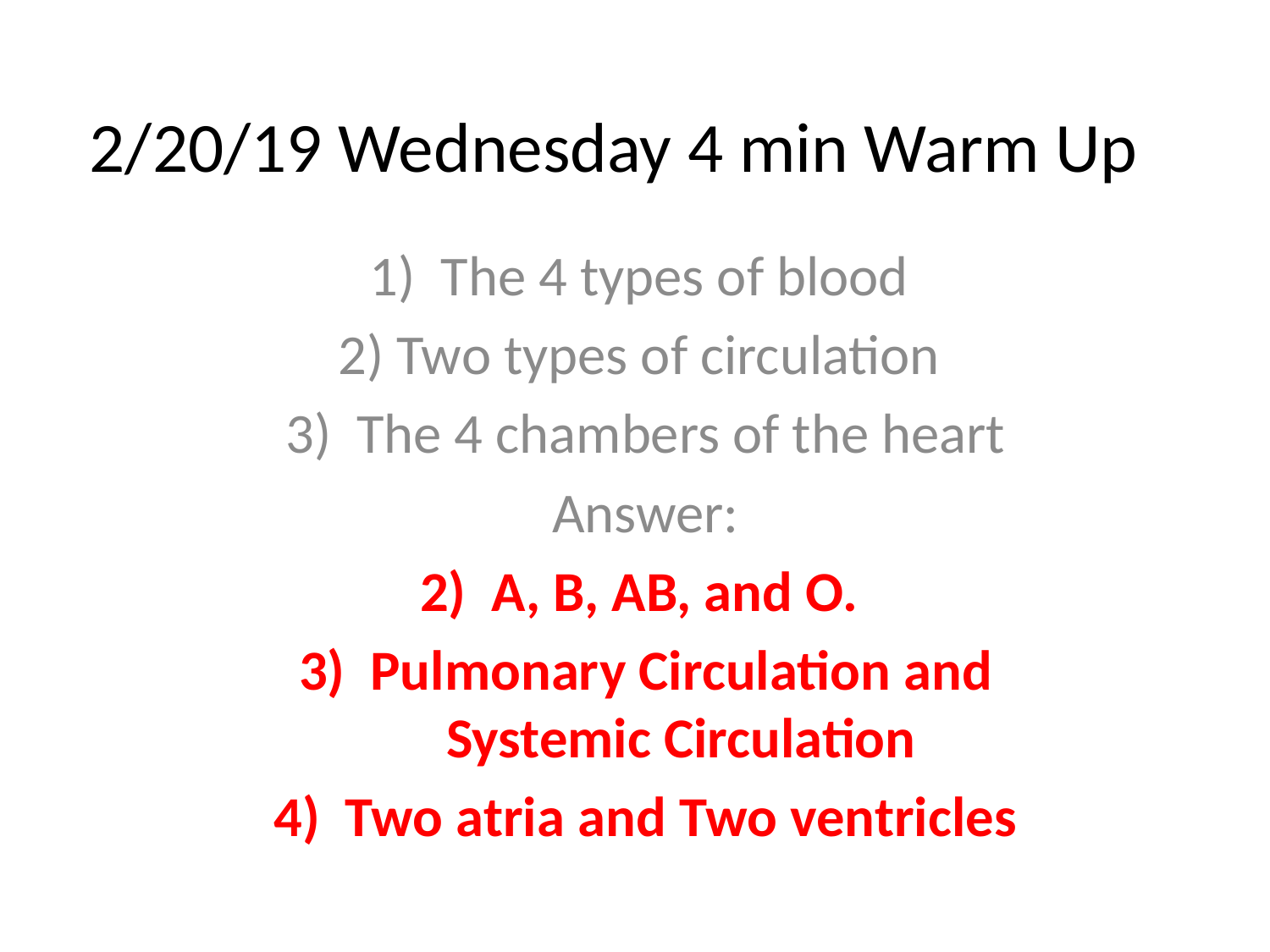

# 2/20/19 Wednesday 4 min Warm Up
The 4 types of blood
2) Two types of circulation
 3)  The 4 chambers of the heart
Answer:
A, B, AB, and O.
Pulmonary Circulation and Systemic Circulation
Two atria and Two ventricles